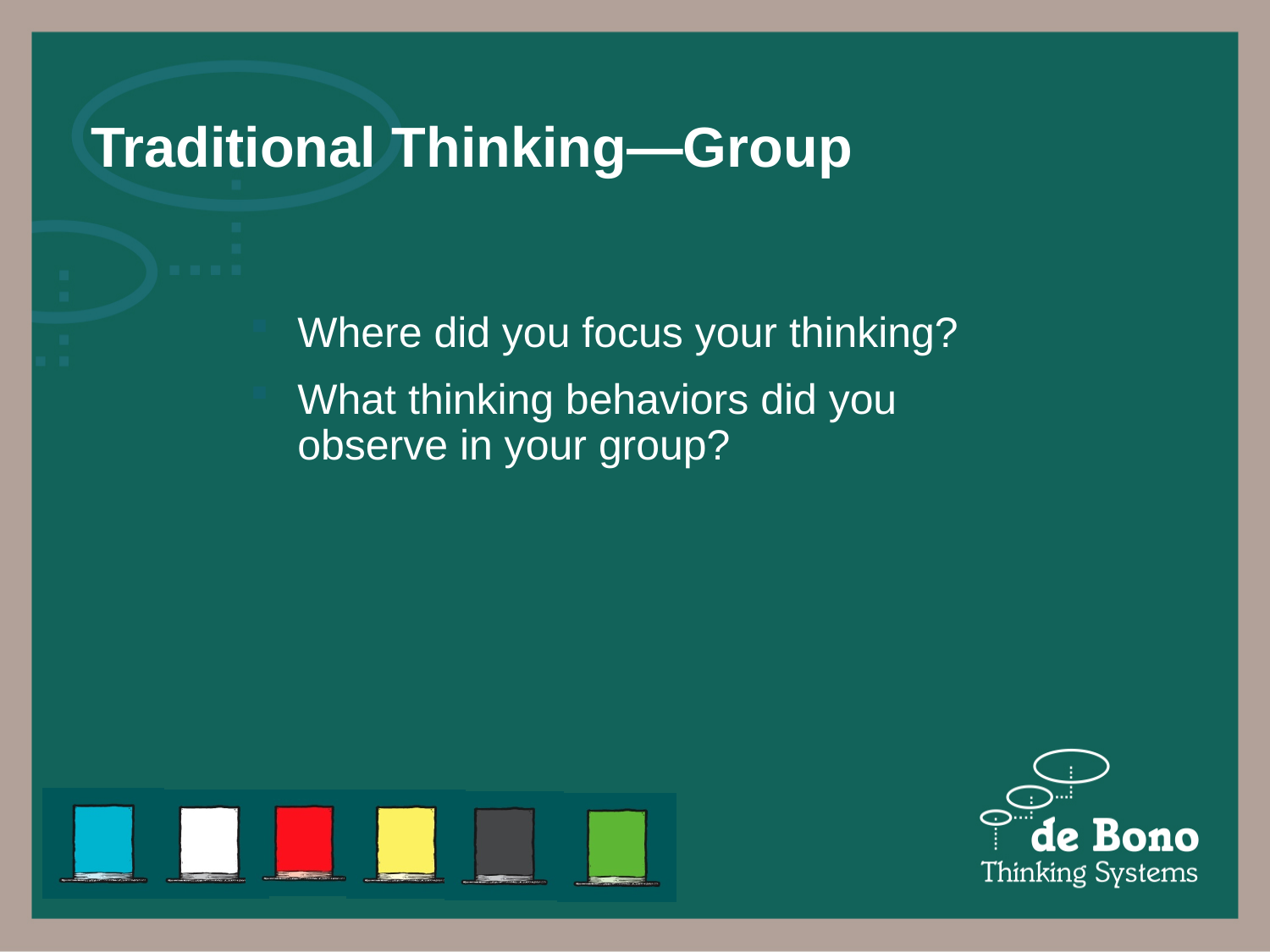

# Traditional Thinking—Group
Where did you focus your thinking?
What thinking behaviors did you observe in your group?